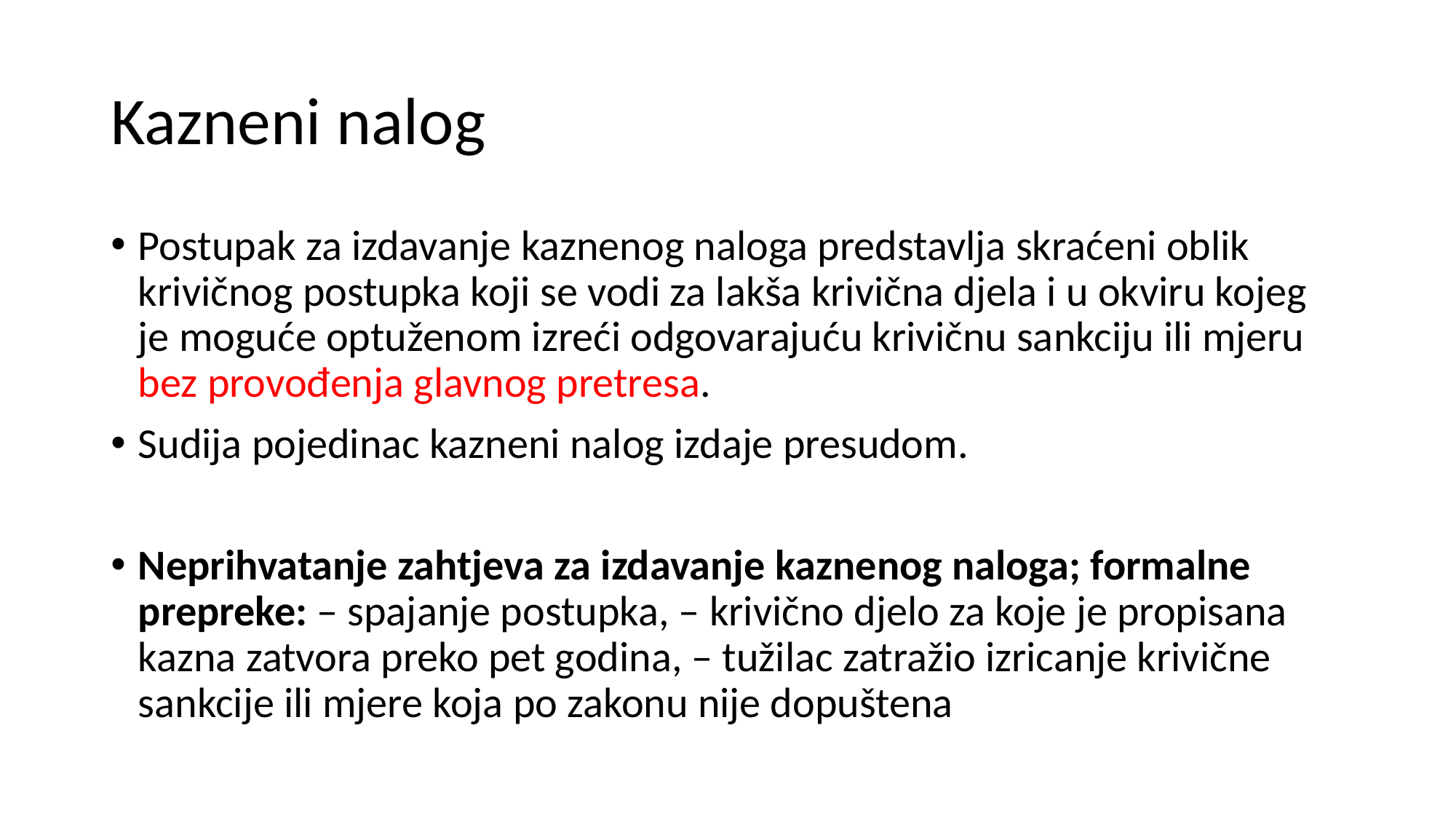

# Kazneni nalog
Postupak za izdavanje kaznenog naloga predstavlja skraćeni oblik krivičnog postupka koji se vodi za lakša krivična djela i u okviru kojeg je moguće optuženom izreći odgovarajuću krivičnu sankciju ili mjeru bez provođenja glavnog pretresa.
Sudija pojedinac kazneni nalog izdaje presudom.

Neprihvatanje zahtjeva za izdavanje kaznenog naloga; formalne prepreke: – spajanje postupka, – krivično djelo za koje je propisana kazna zatvora preko pet godina, – tužilac zatražio izricanje krivične sankcije ili mjere koja po zakonu nije dopuštena